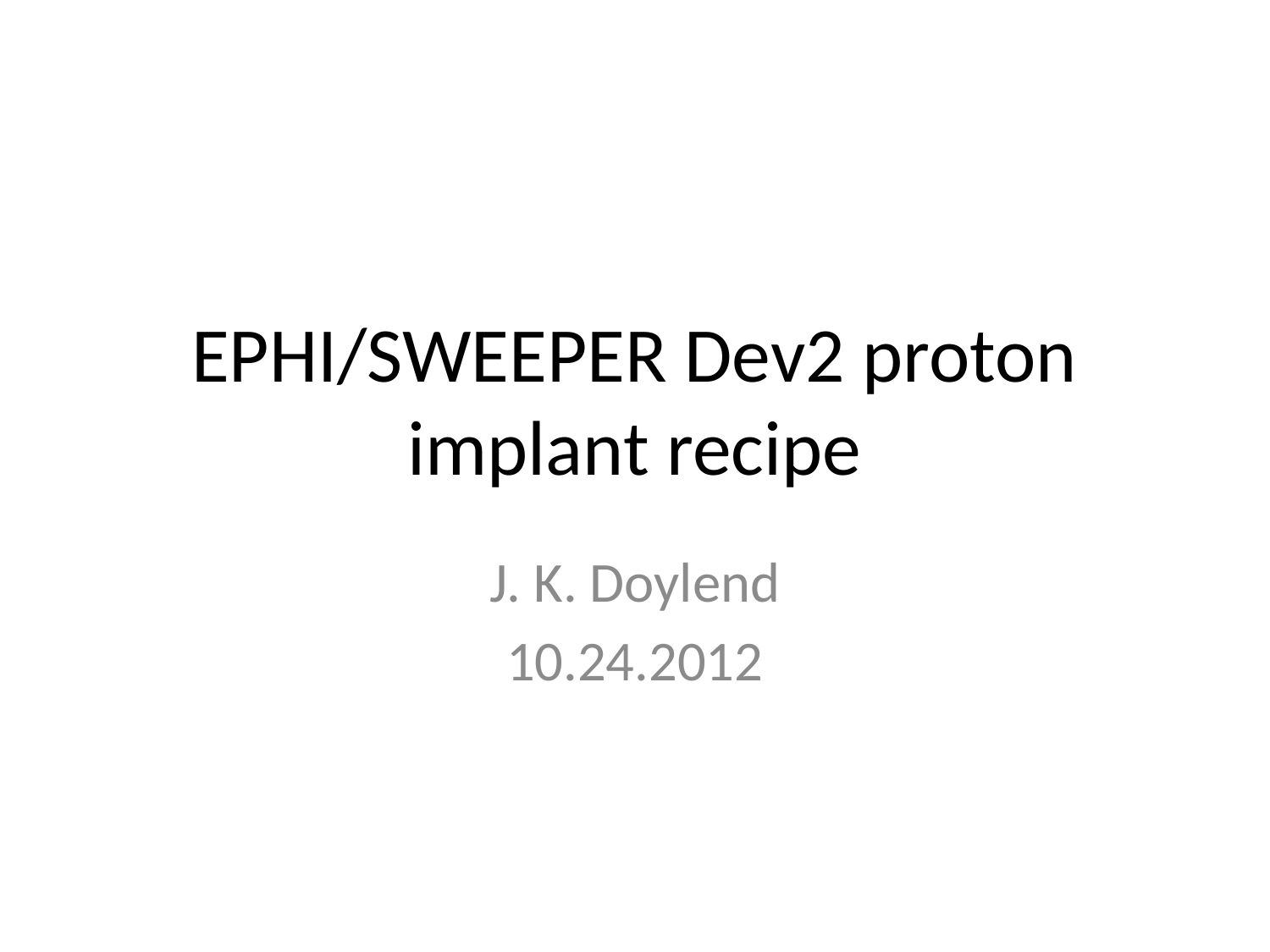

# EPHI/SWEEPER Dev2 proton implant recipe
J. K. Doylend
10.24.2012